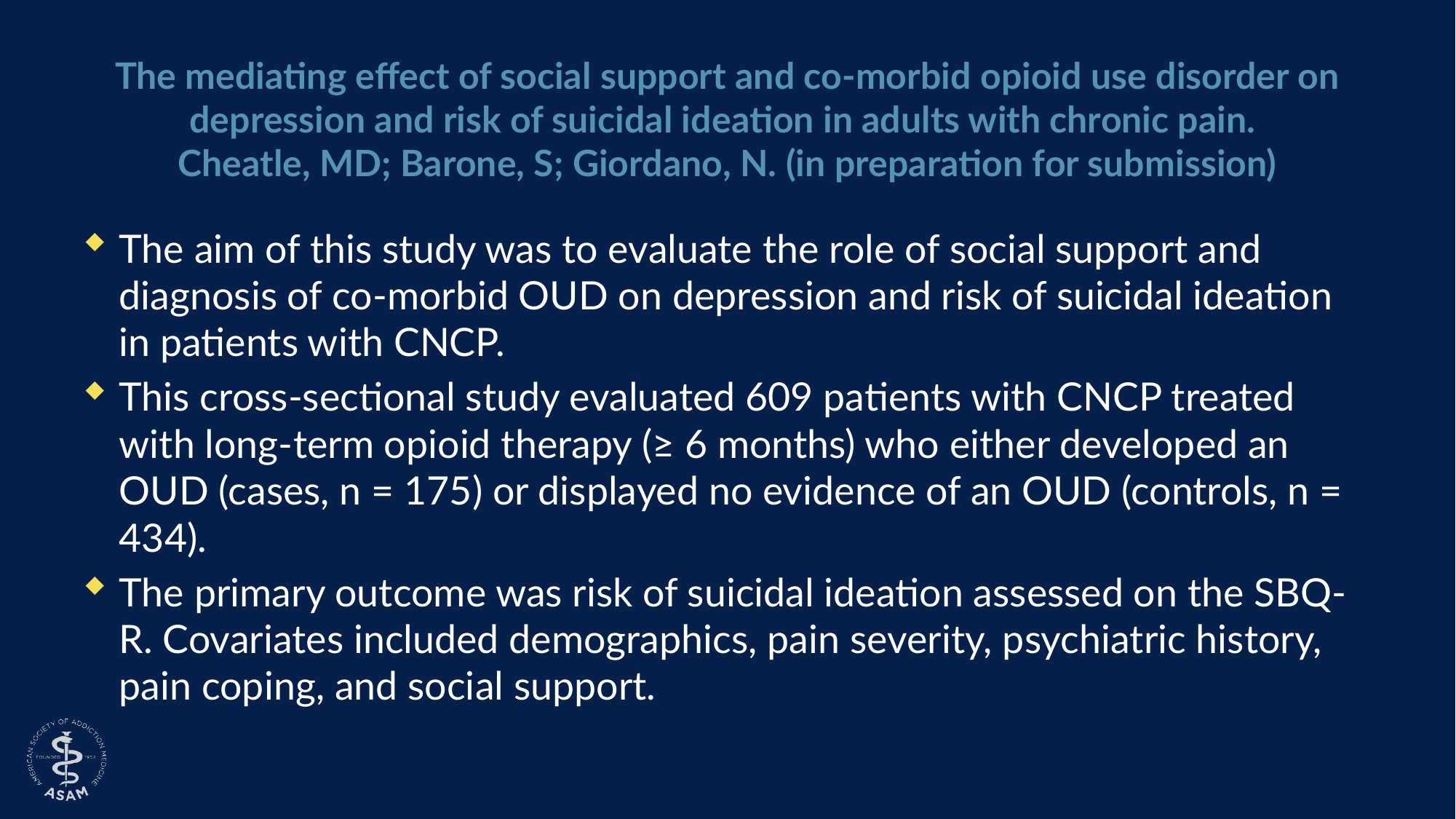

# The mediating effect of social support and co-morbid opioid use disorder on depression and risk of suicidal ideation in adults with chronic pain. Cheatle, MD; Barone, S; Giordano, N. (in preparation for submission)
The aim of this study was to evaluate the role of social support and diagnosis of co-morbid OUD on depression and risk of suicidal ideation in patients with CNCP.
This cross-sectional study evaluated 609 patients with CNCP treated with long-term opioid therapy (≥ 6 months) who either developed an OUD (cases, n = 175) or displayed no evidence of an OUD (controls, n = 434).
The primary outcome was risk of suicidal ideation assessed on the SBQ-R. Covariates included demographics, pain severity, psychiatric history, pain coping, and social support.